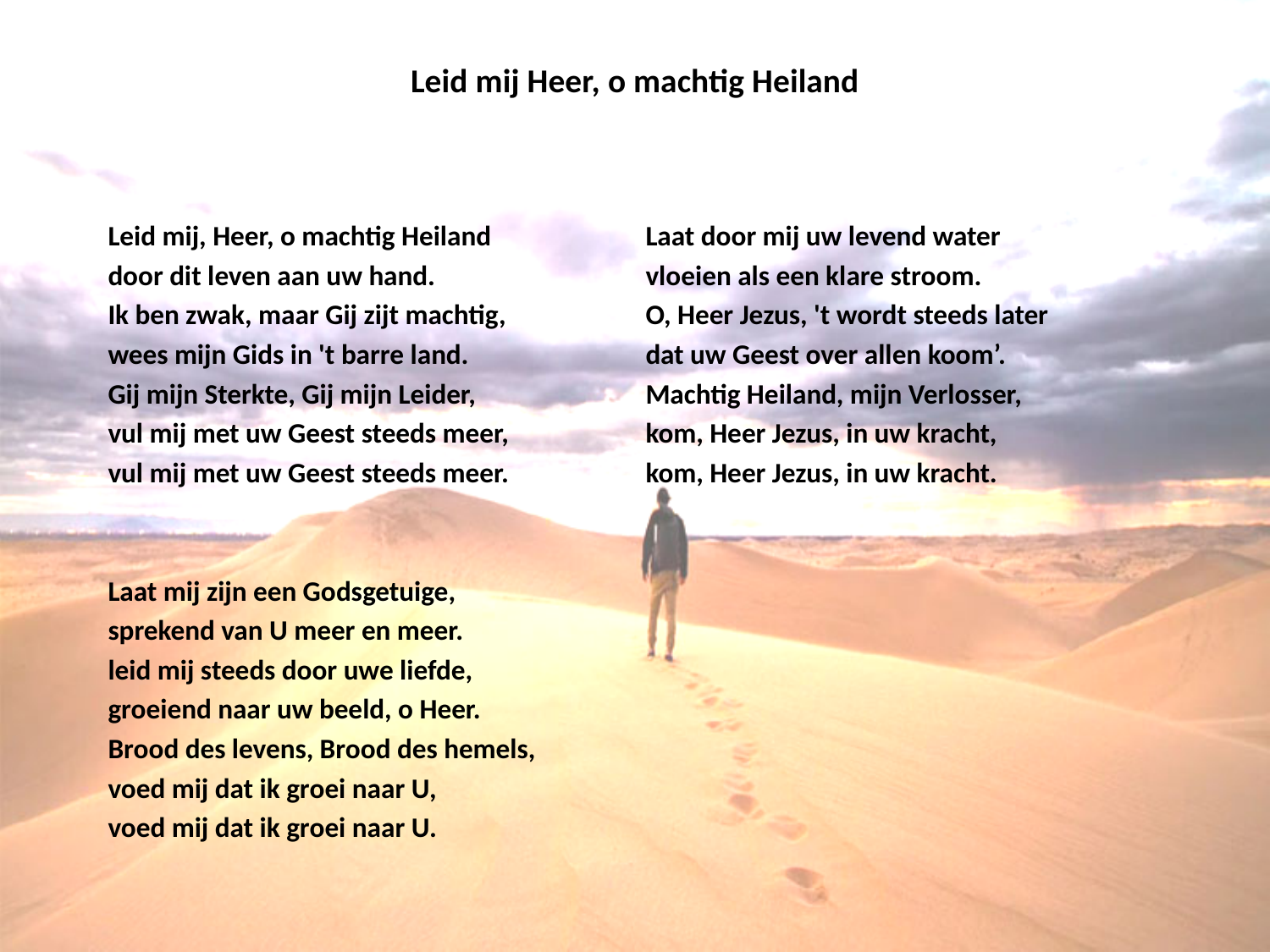

# Leid mij Heer, o machtig Heiland
Leid mij, Heer, o machtig Heiland
door dit leven aan uw hand.
Ik ben zwak, maar Gij zijt machtig,
wees mijn Gids in 't barre land.
Gij mijn Sterkte, Gij mijn Leider,
vul mij met uw Geest steeds meer,
vul mij met uw Geest steeds meer.

Laat mij zijn een Godsgetuige,
sprekend van U meer en meer.
leid mij steeds door uwe liefde,
groeiend naar uw beeld, o Heer.
Brood des levens, Brood des hemels,
voed mij dat ik groei naar U,
voed mij dat ik groei naar U.
Laat door mij uw levend water
vloeien als een klare stroom.
O, Heer Jezus, 't wordt steeds later
dat uw Geest over allen koom’.
Machtig Heiland, mijn Verlosser,
kom, Heer Jezus, in uw kracht,
kom, Heer Jezus, in uw kracht.